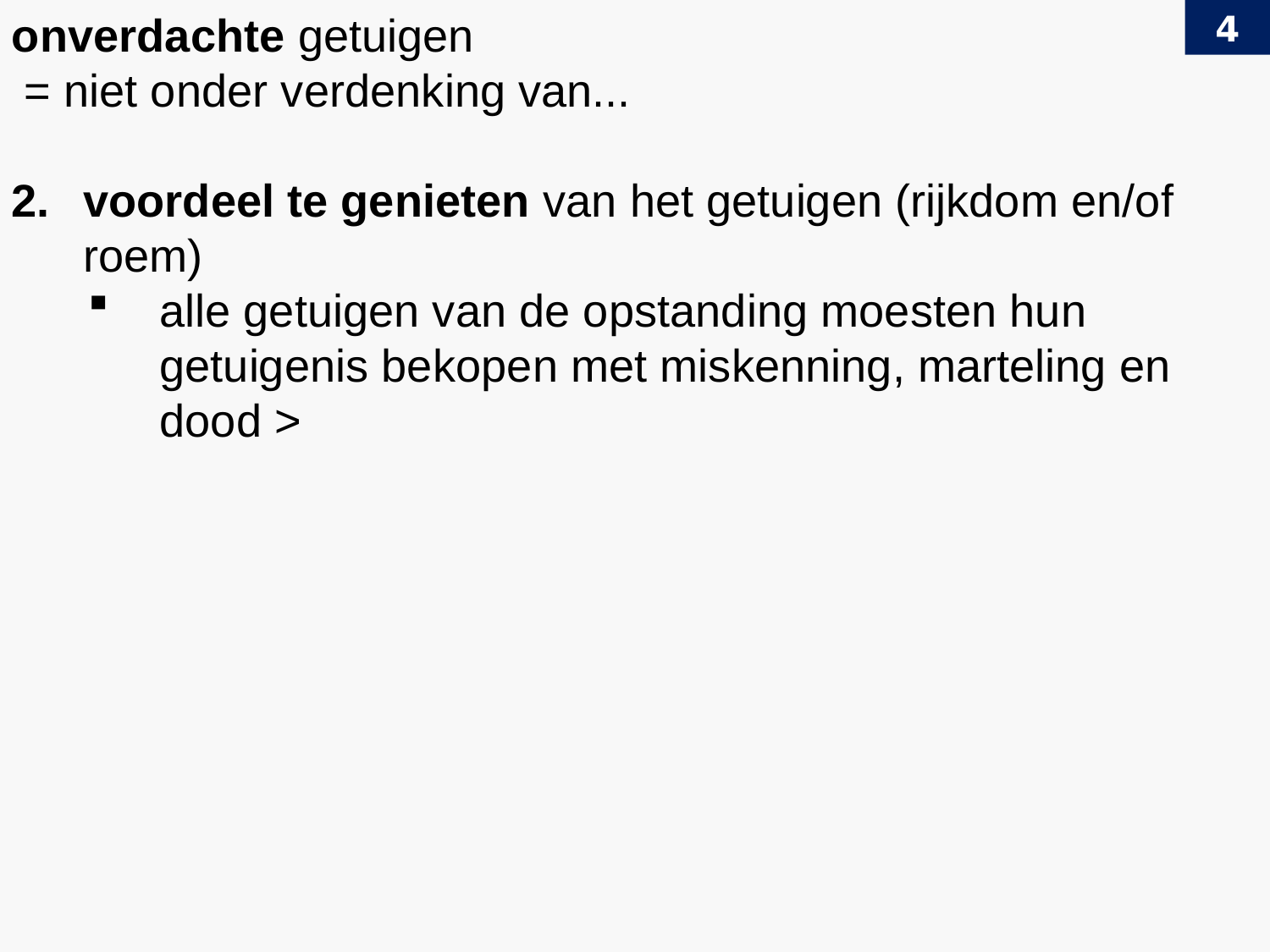

onverdachte getuigen
 = niet onder verdenking van...

voordeel te genieten van het getuigen (rijkdom en/of roem)
alle getuigen van de opstanding moesten hun getuigenis bekopen met miskenning, marteling en dood >
4